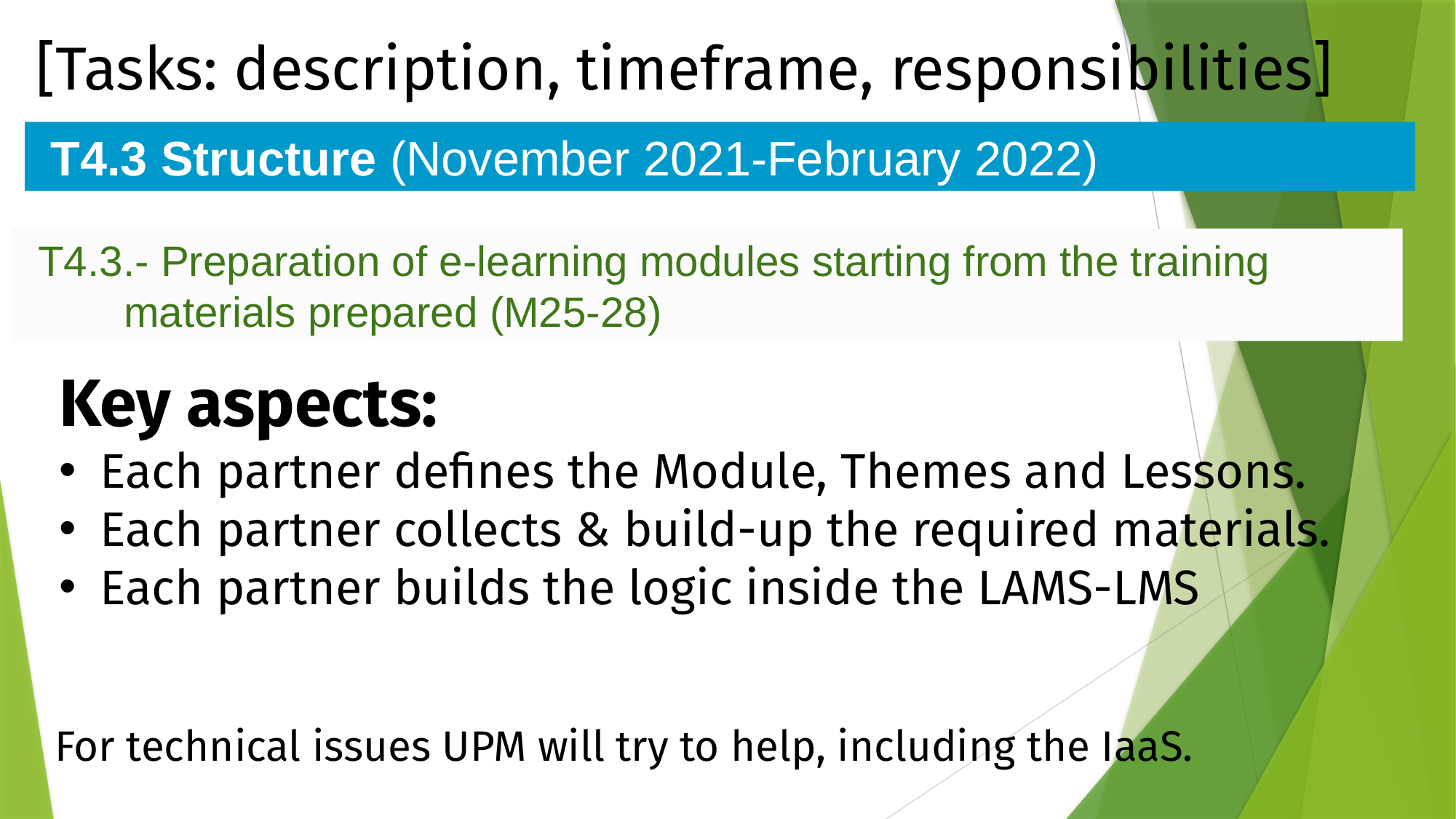

# [Tasks: description, timeframe, responsibilities]
T4.3 Structure (November 2021-February 2022)
T4.3.- Preparation of e-learning modules starting from the training materials prepared (M25-28)
Key aspects:
Each partner defines the Module, Themes and Lessons.
Each partner collects & build-up the required materials.
Each partner builds the logic inside the LAMS-LMS
For technical issues UPM will try to help, including the IaaS.